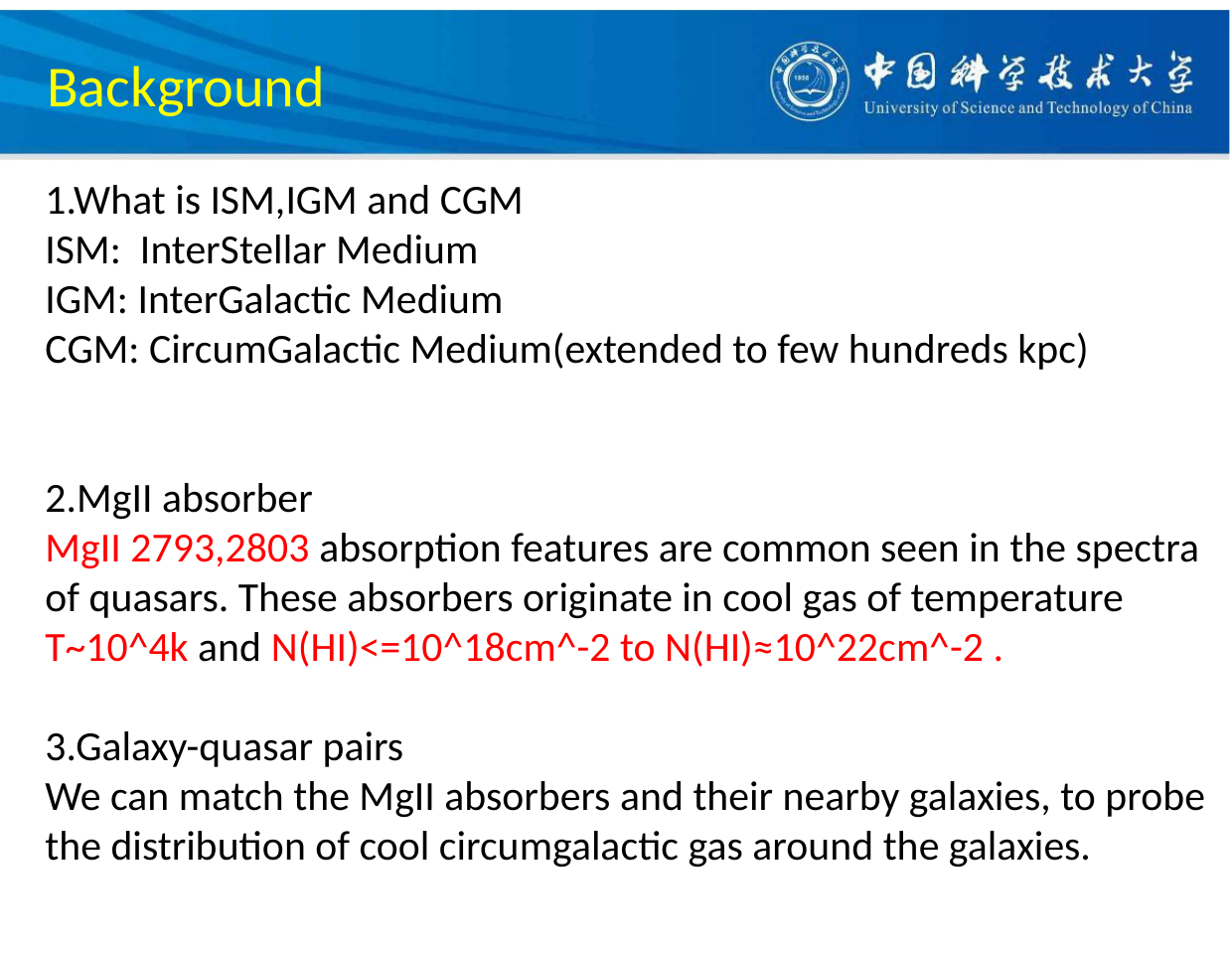

Background
1.What is ISM,IGM and CGM
ISM:  InterStellar Medium
IGM: InterGalactic Medium
CGM: CircumGalactic Medium(extended to few hundreds kpc)

2.MgII absorber
MgII 2793,2803 absorption features are common seen in the spectra of quasars. These absorbers originate in cool gas of temperature T~10^4k and N(HI)<=10^18cm^-2 to N(HI)≈10^22cm^-2 .

3.Galaxy-quasar pairs
We can match the MgII absorbers and their nearby galaxies, to probe the distribution of cool circumgalactic gas around the galaxies.